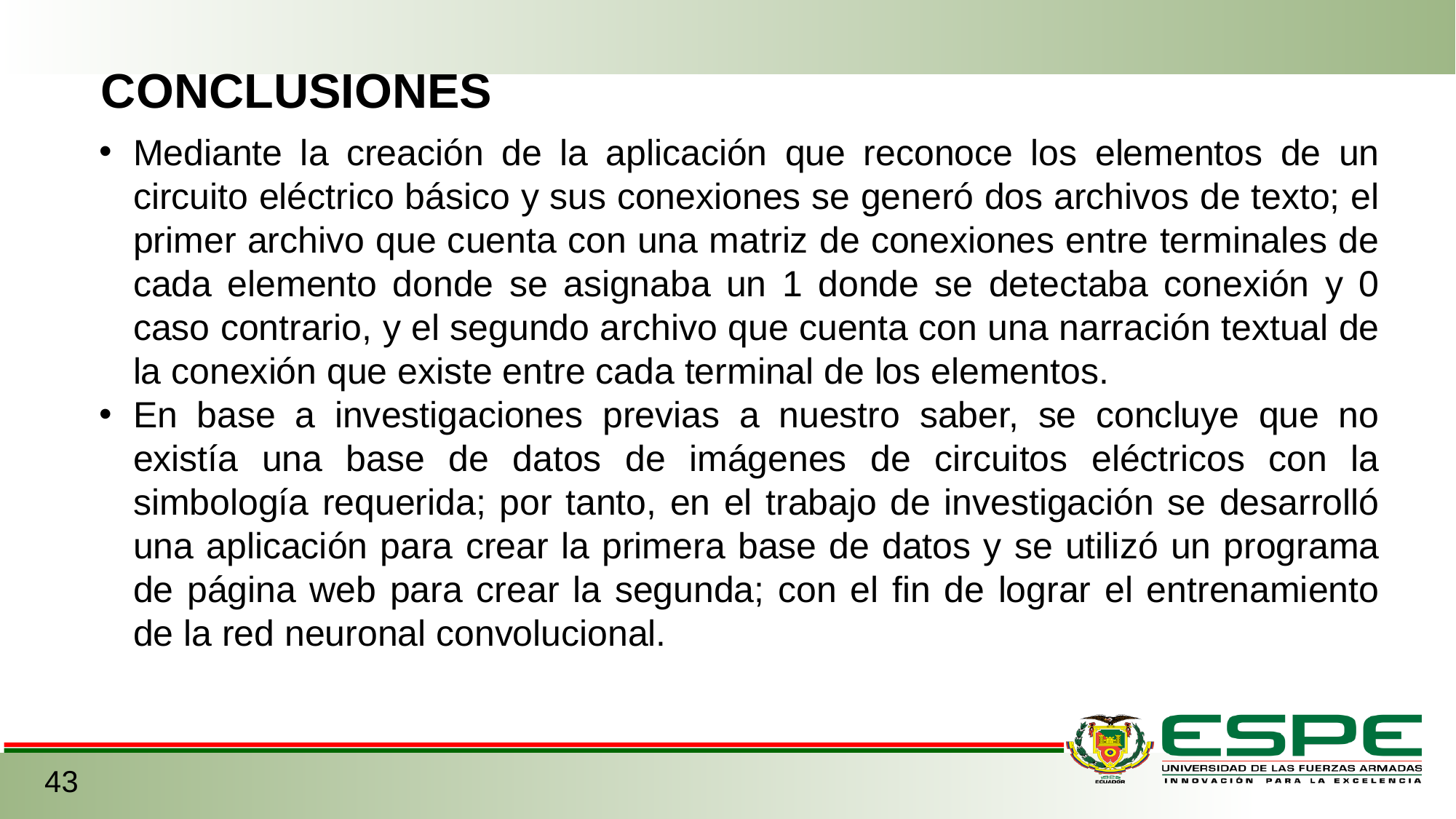

CONCLUSIONES
Mediante la creación de la aplicación que reconoce los elementos de un circuito eléctrico básico y sus conexiones se generó dos archivos de texto; el primer archivo que cuenta con una matriz de conexiones entre terminales de cada elemento donde se asignaba un 1 donde se detectaba conexión y 0 caso contrario, y el segundo archivo que cuenta con una narración textual de la conexión que existe entre cada terminal de los elementos.
En base a investigaciones previas a nuestro saber, se concluye que no existía una base de datos de imágenes de circuitos eléctricos con la simbología requerida; por tanto, en el trabajo de investigación se desarrolló una aplicación para crear la primera base de datos y se utilizó un programa de página web para crear la segunda; con el fin de lograr el entrenamiento de la red neuronal convolucional.
43